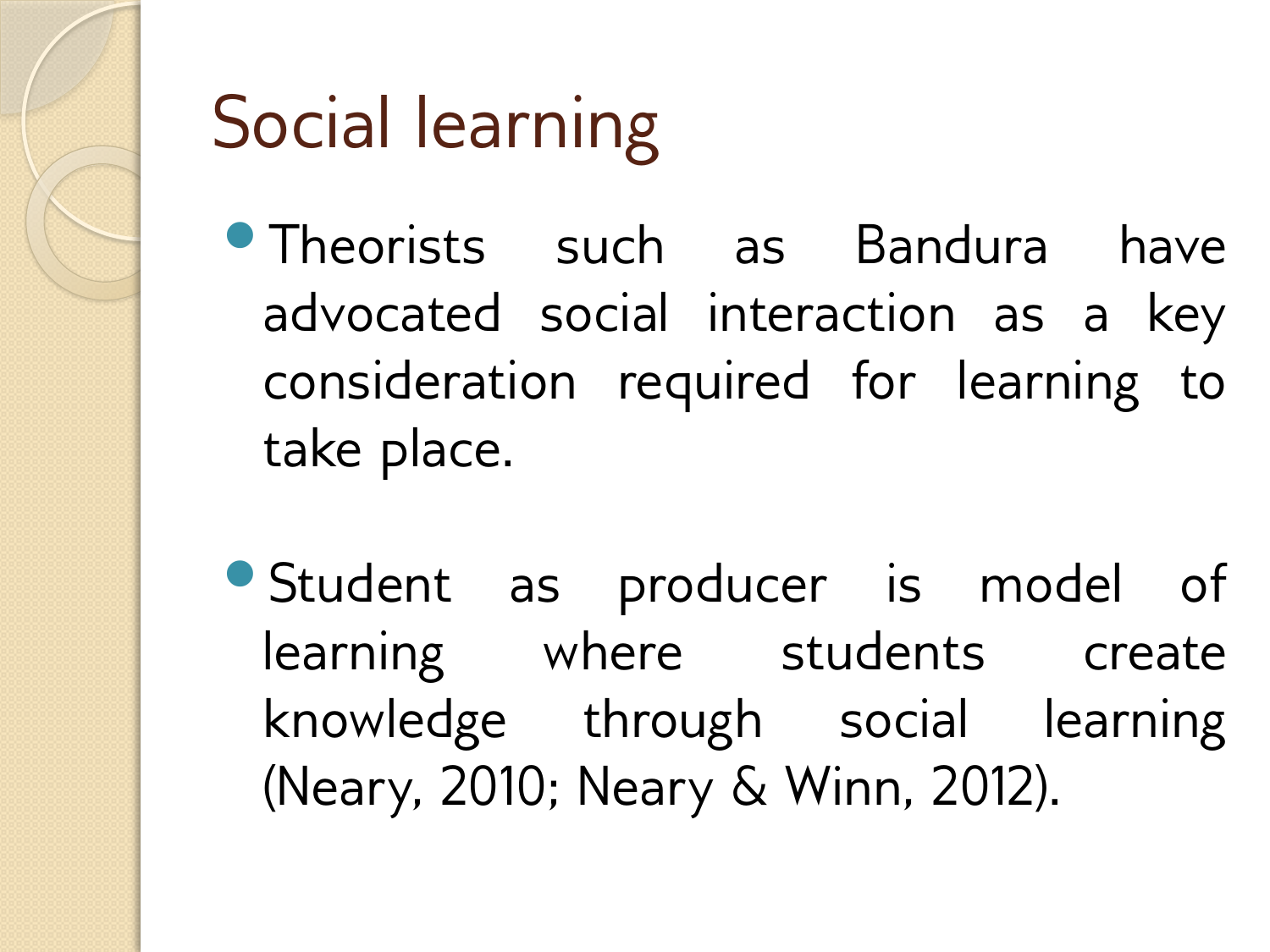

# Social learning
Theorists such as Bandura have advocated social interaction as a key consideration required for learning to take place.

Student as producer is model of learning where students create knowledge through social learning (Neary, 2010; Neary & Winn, 2012).